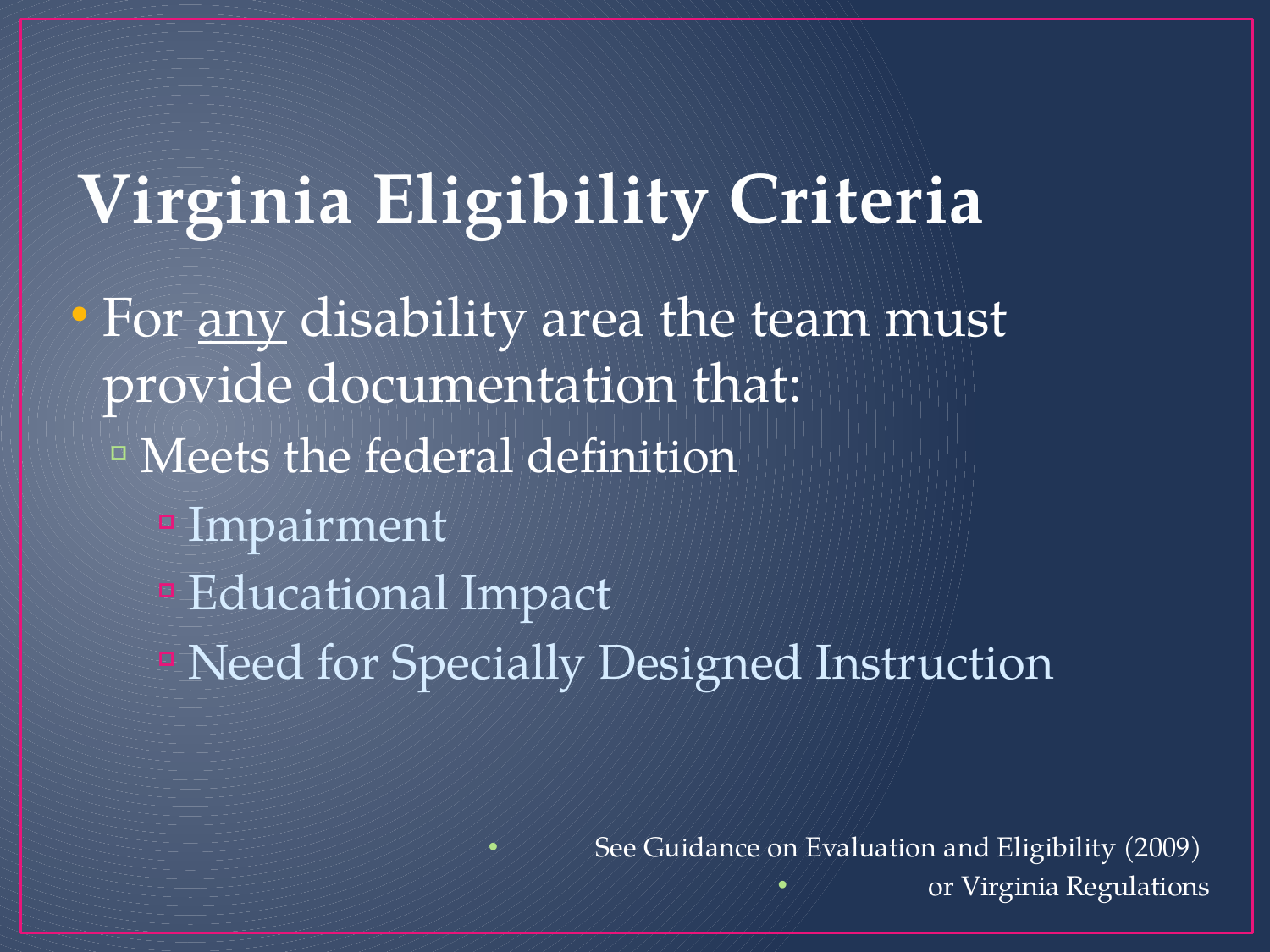

# Virginia Eligibility Criteria
For any disability area the team must provide documentation that:
Meets the federal definition
Impairment
Educational Impact
Need for Specially Designed Instruction

See Guidance on Evaluation and Eligibility (2009)
or Virginia Regulations